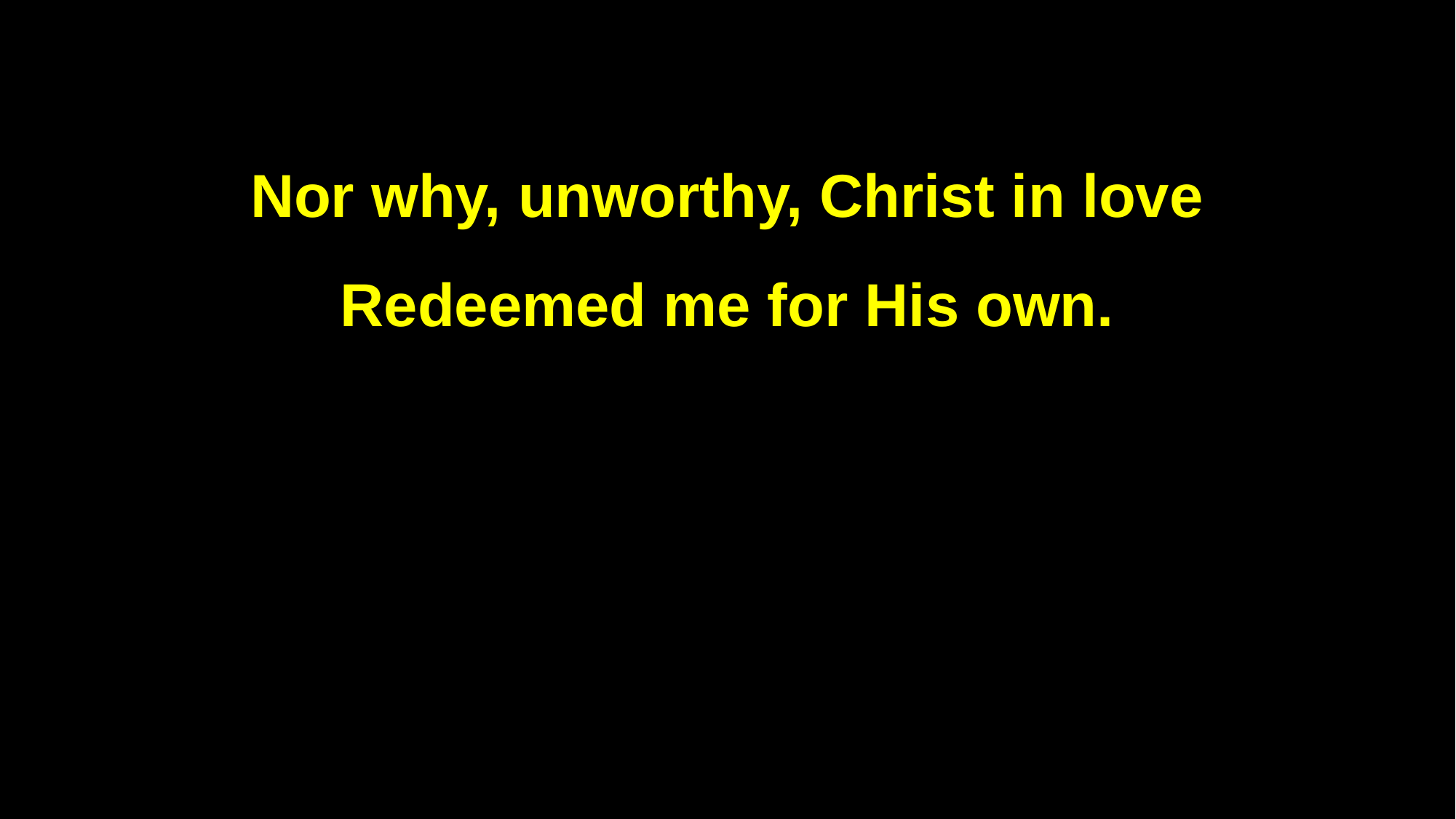

Nor why, unworthy, Christ in love
Redeemed me for His own.